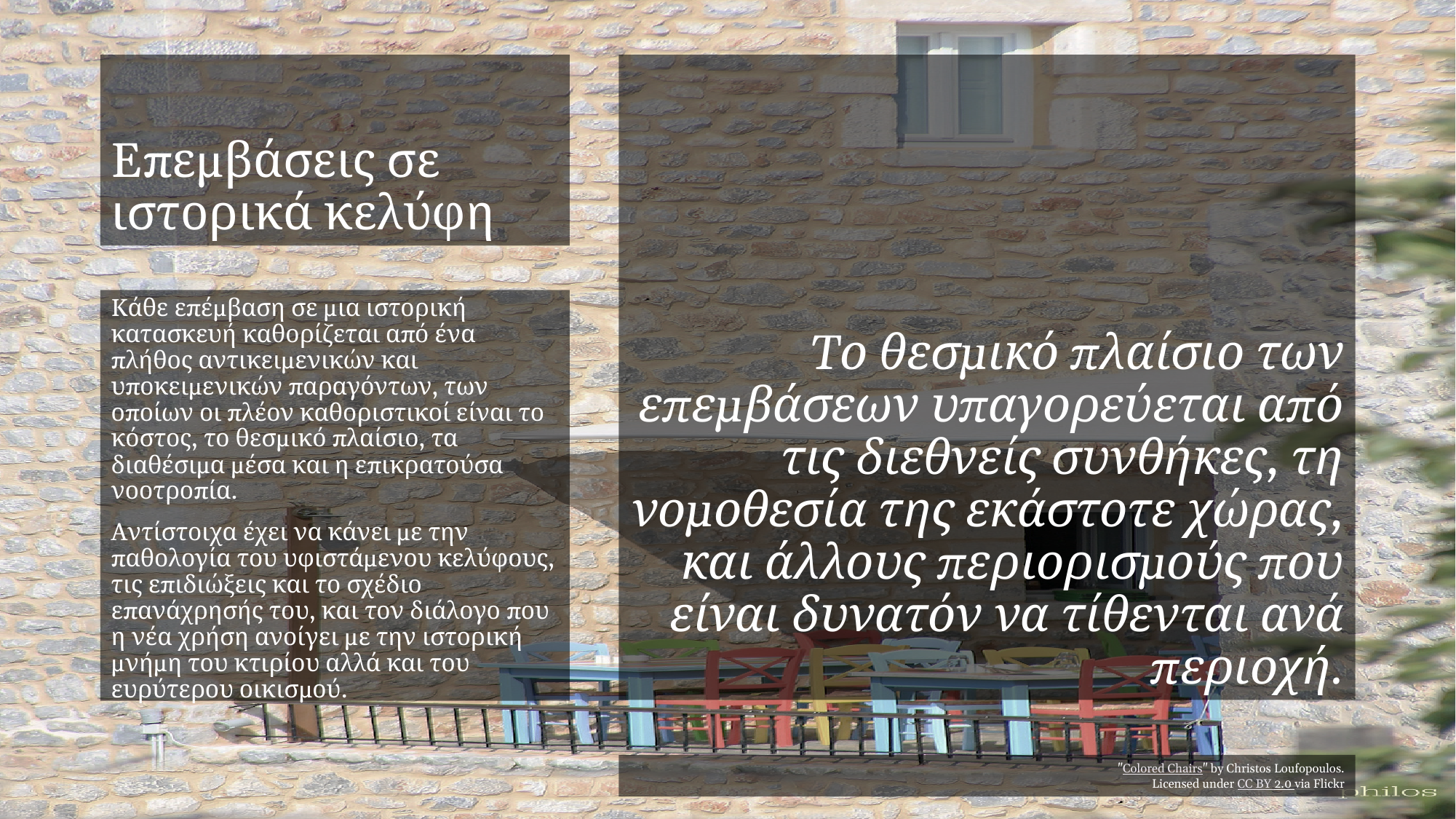

# Επεμβάσεις σε ιστορικά κελύφη
Το θεσμικό πλαίσιο των επεμβάσεων υπαγορεύεται από τις διεθνείς συνθήκες, τη νομοθεσία της εκάστοτε χώρας, και άλλους περιορισμούς που είναι δυνατόν να τίθενται ανά περιοχή.
Κάθε επέμβαση σε μια ιστορική κατασκευή καθορίζεται από ένα πλήθος αντικειμενικών και υποκειμενικών παραγόντων, των οποίων οι πλέον καθοριστικοί είναι το κόστος, το θεσμικό πλαίσιο, τα διαθέσιμα μέσα και η επικρατούσα νοοτροπία.
Αντίστοιχα έχει να κάνει με την παθολογία του υφιστάμενου κελύφους, τις επιδιώξεις και το σχέδιο επανάχρησής του, και τον διάλογο που η νέα χρήση ανοίγει με την ιστορική μνήμη του κτιρίου αλλά και του ευρύτερου οικισμού.
"Colored Chairs" by Christos Loufopoulos.
Licensed under CC BY 2.0 via Flickr